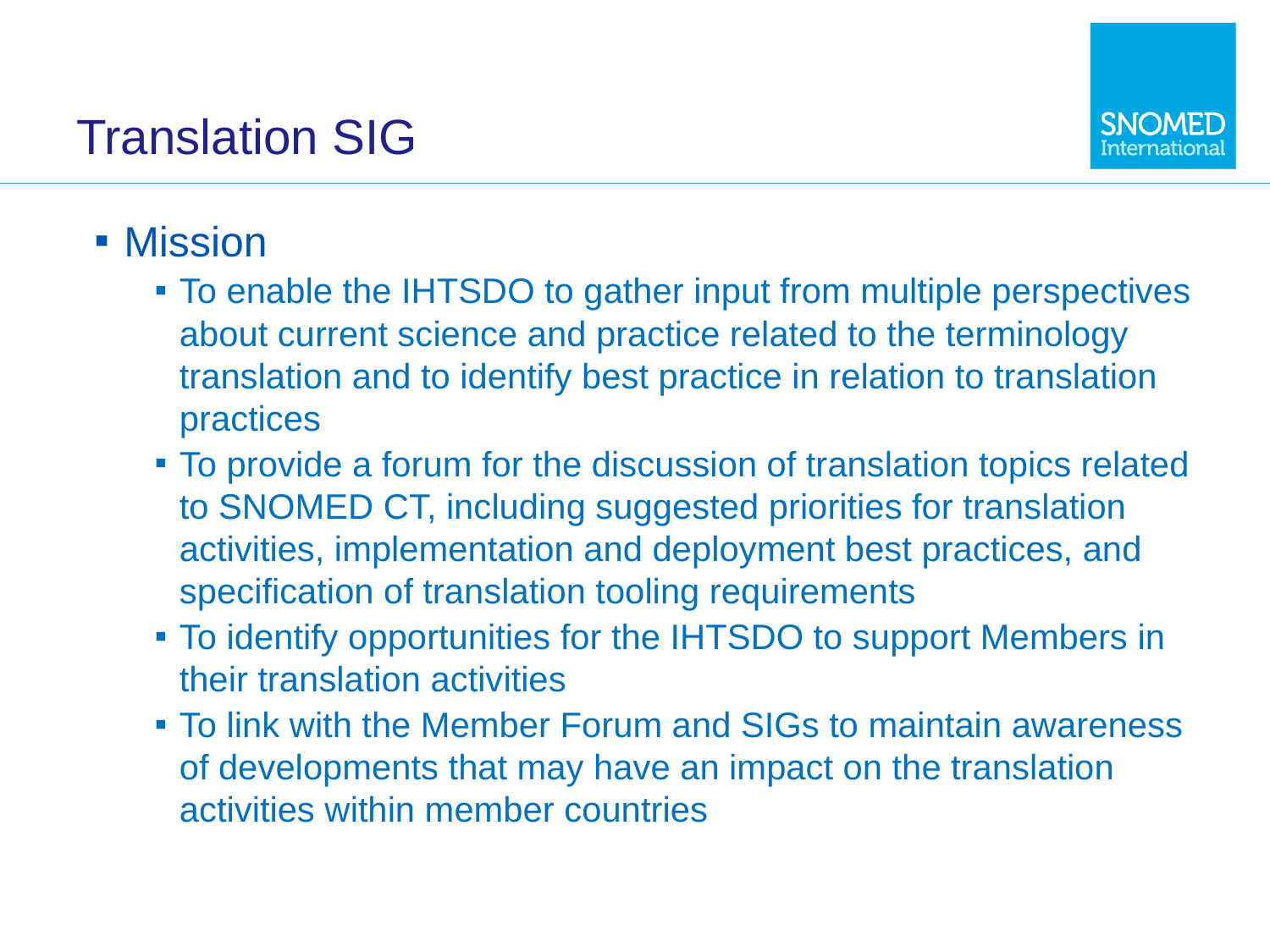

# Translation SIG
Mission
To enable the IHTSDO to gather input from multiple perspectives about current science and practice related to the terminology translation and to identify best practice in relation to translation practices
To provide a forum for the discussion of translation topics related to SNOMED CT, including suggested priorities for translation activities, implementation and deployment best practices, and specification of translation tooling requirements
To identify opportunities for the IHTSDO to support Members in their translation activities
To link with the Member Forum and SIGs to maintain awareness of developments that may have an impact on the translation activities within member countries